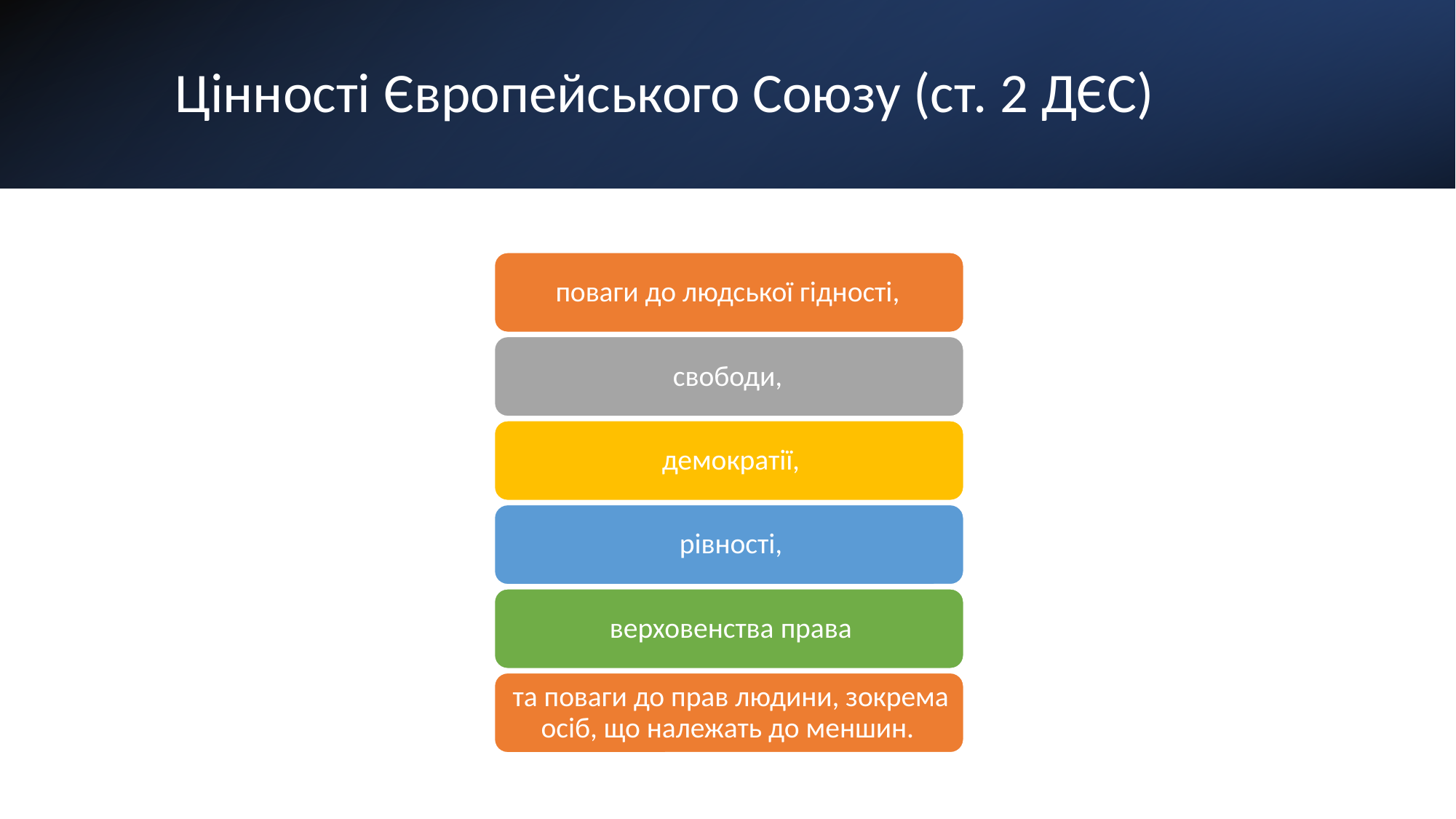

# Цінності Європейського Союзу (ст. 2 ДЄС)
поваги до людської гідності,
свободи,
демократії,
рівності,
верховенства права
та поваги до прав людини, зокрема осіб, що належать до меншин.